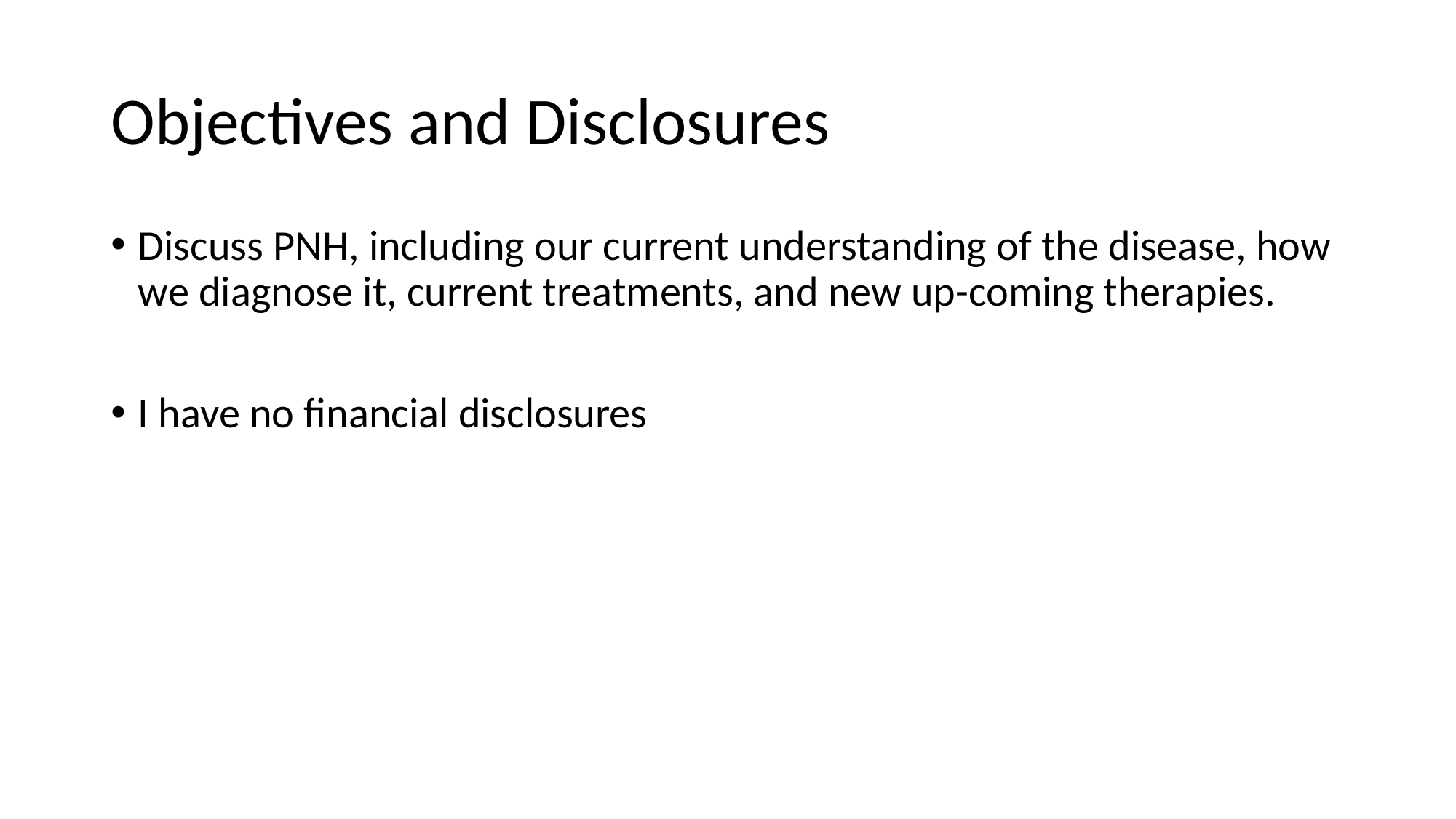

# Objectives and Disclosures
Discuss PNH, including our current understanding of the disease, how we diagnose it, current treatments, and new up-coming therapies.

I have no financial disclosures